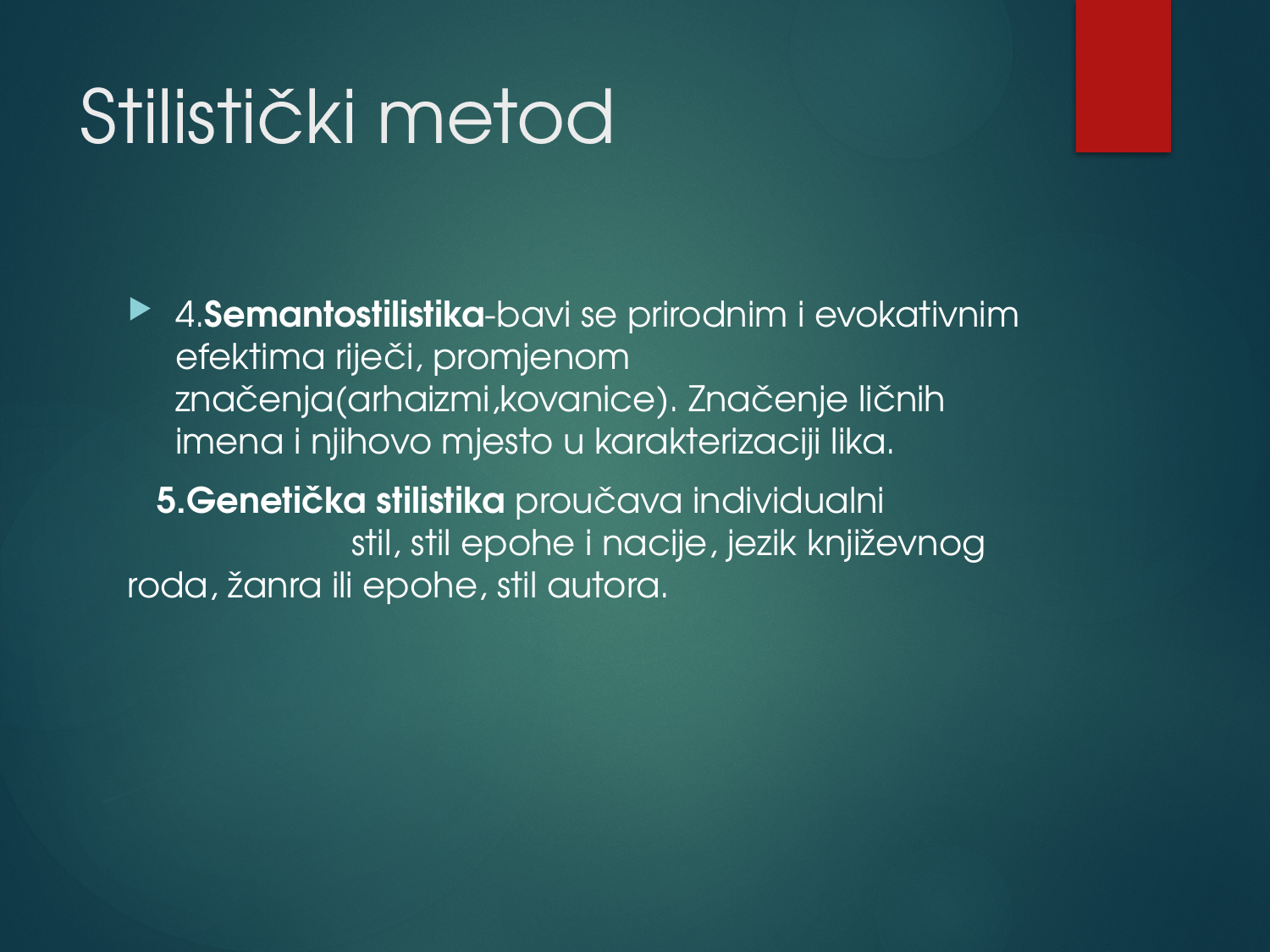

# Stilistički metod
4.Semantostilistika-bavi se prirodnim i evokativnim efektima riječi, promjenom značenja(arhaizmi,kovanice). Značenje ličnih imena i njihovo mjesto u karakterizaciji lika.
   5.Genetička stilistika proučava individualni                                       stil, stil epohe i nacije, jezik književnog roda, žanra ili epohe, stil autora.